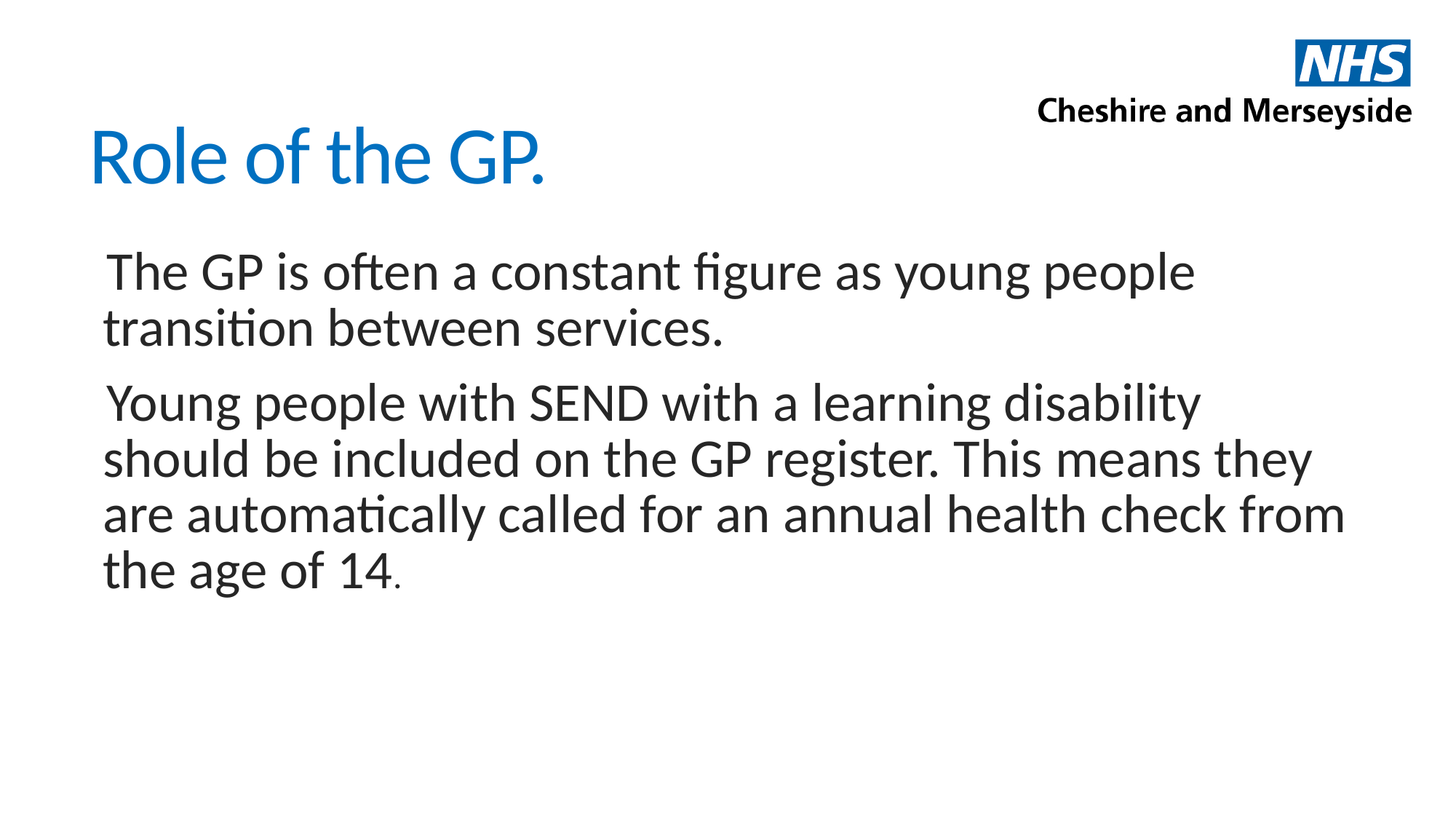

# Role of the GP.
The GP is often a constant figure as young people transition between services.
Young people with SEND with a learning disability should be included on the GP register. This means they are automatically called for an annual health check from the age of 14.